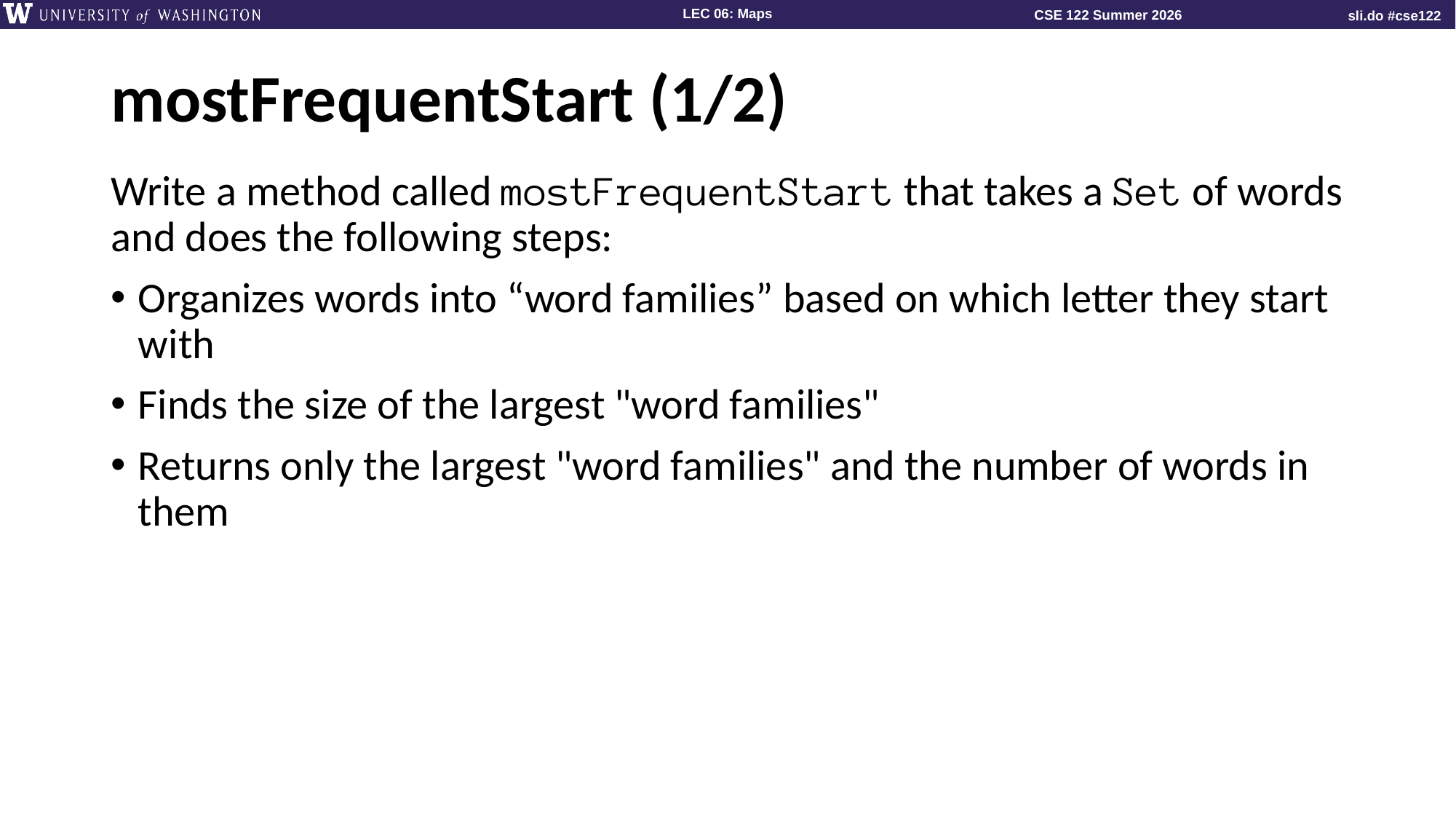

# mostFrequentStart (1/2)
Write a method called mostFrequentStart that takes a Set of words and does the following steps:
Organizes words into “word families” based on which letter they start with
Finds the size of the largest "word families"
Returns only the largest "word families" and the number of words in them